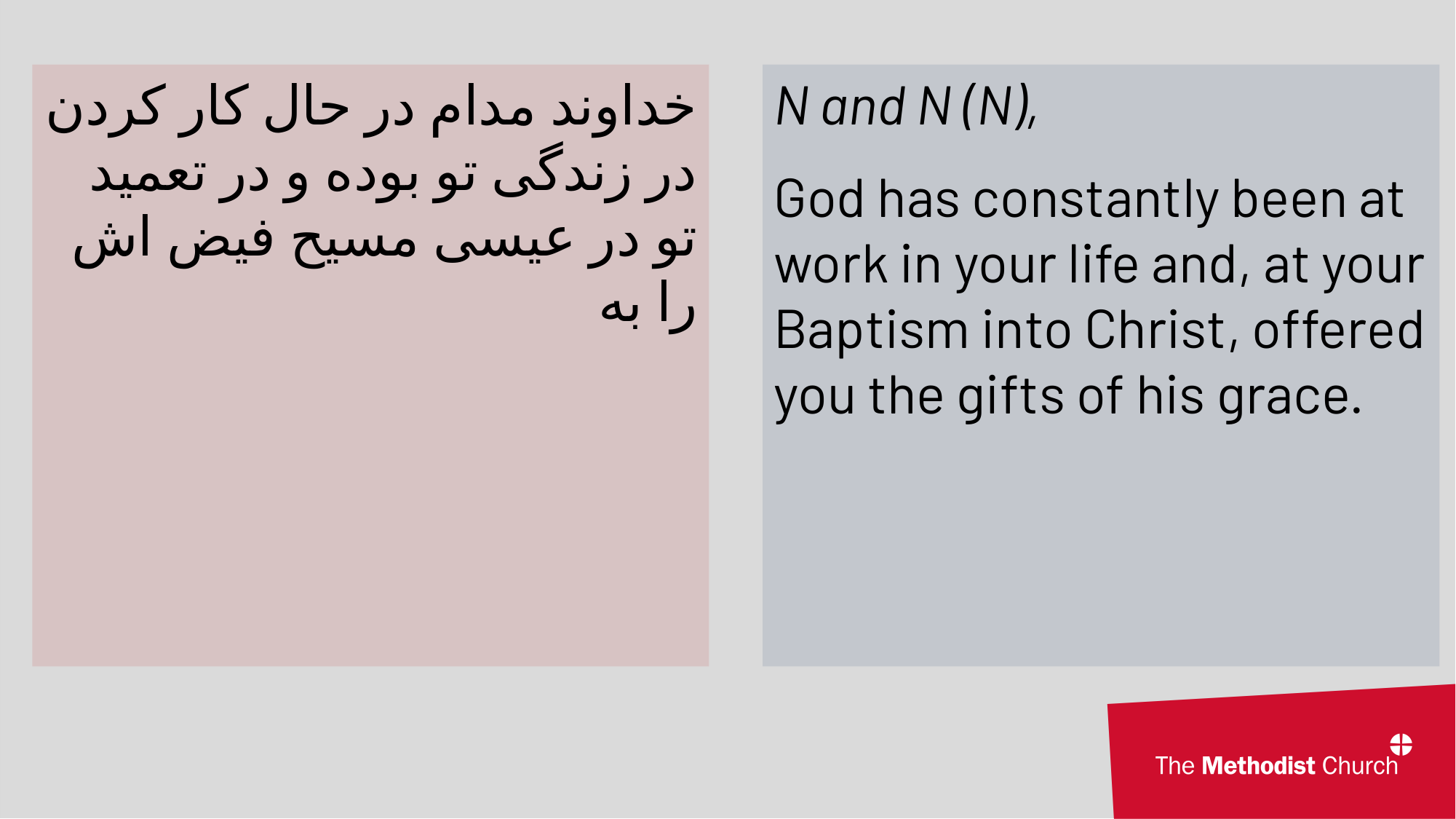

خداوند مدام در حال کار کردن در زندگی تو بوده و در تعمید تو در عیسی مسیح فیض اش را به
N and N (N),
God has constantly been at work in your life and, at your Baptism into Christ, offered you the gifts of his grace.